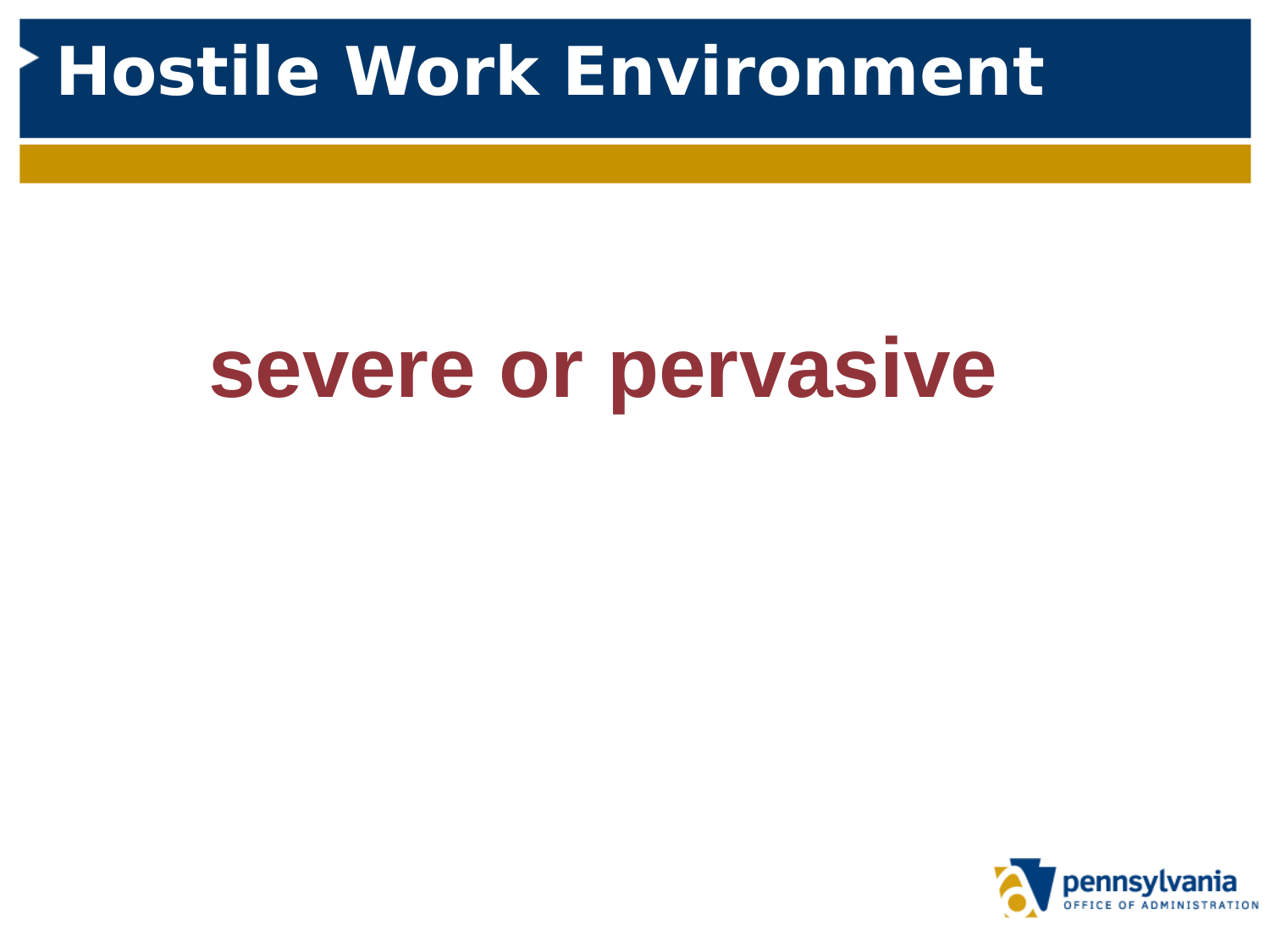

# Hostile Work Environment
severe or pervasive